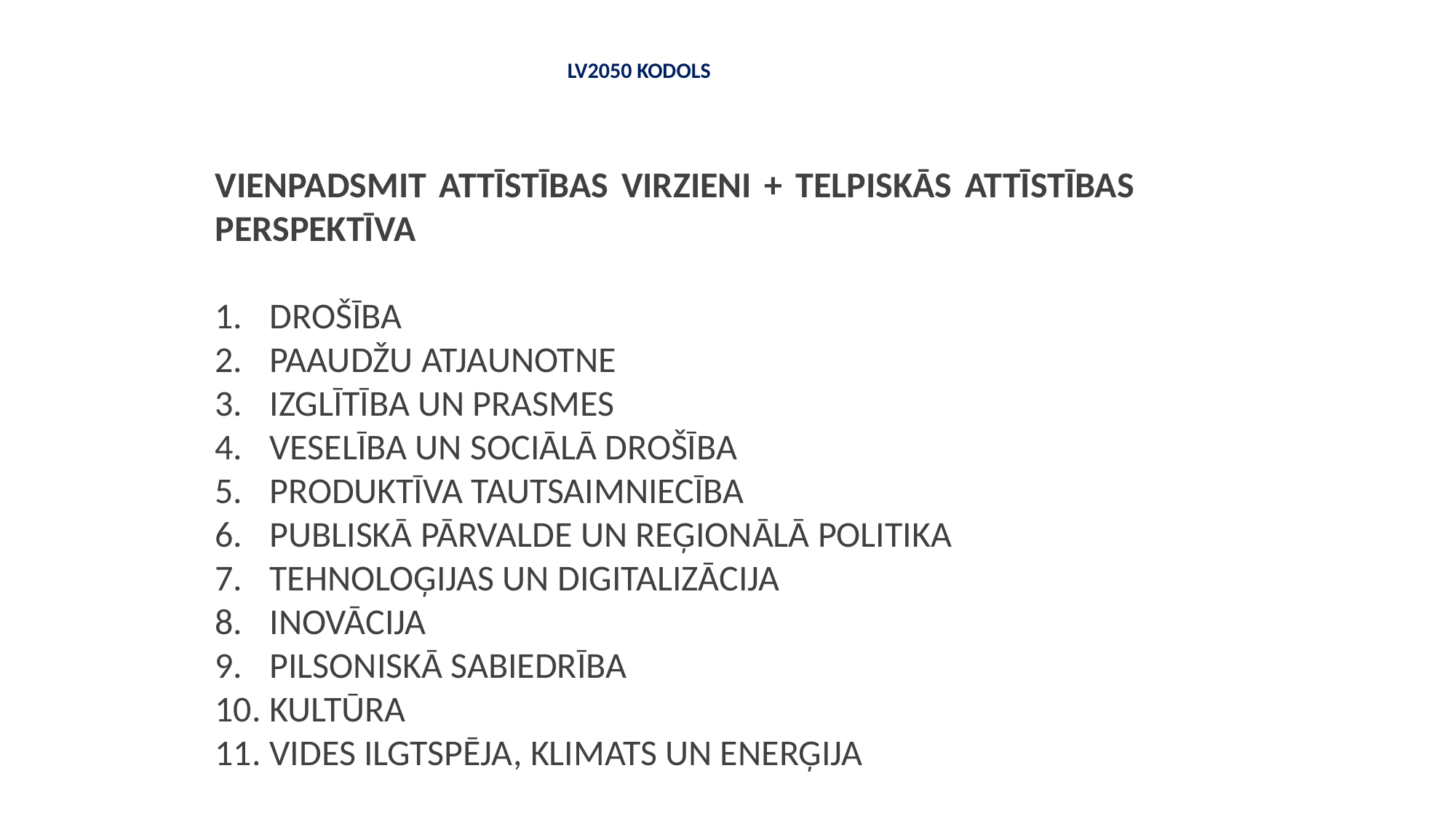

# LV2050 kodols
Vienpadsmit attīstības virzieni + telpiskās attīstības perspektīva

Drošība
Paaudžu atjaunotne
Izglītība un prasmes
Veselība un sociālā drošība
Produktīva tautsaimniecība
Publiskā pārvalde un reģionālā politika
Tehnoloģijas un digitalizācija
Inovācija
Pilsoniskā sabiedrība
Kultūra
Vides ilgtspēja, klimats un enerģija